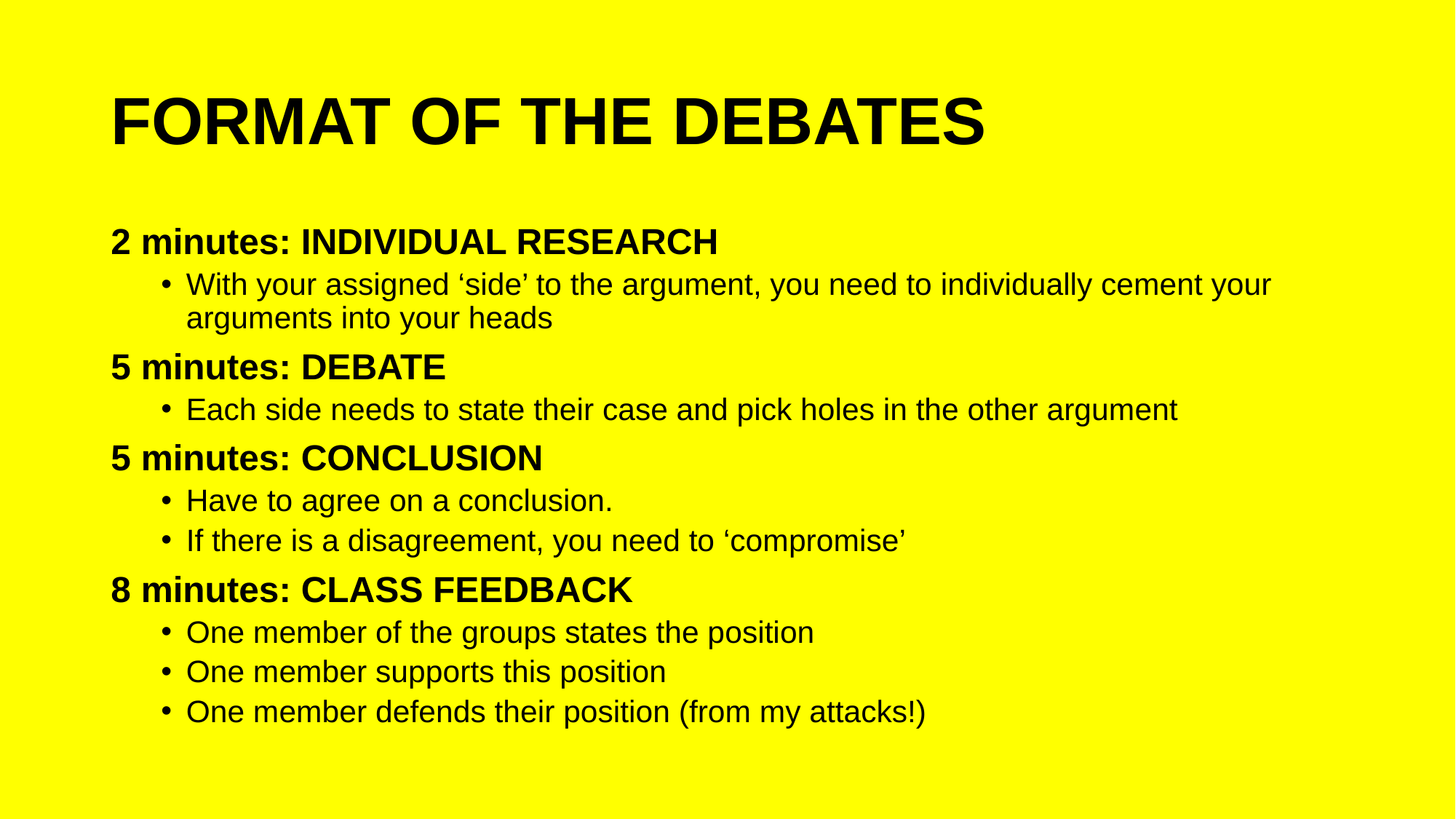

# FORMAT OF THE DEBATES
2 minutes: INDIVIDUAL RESEARCH
With your assigned ‘side’ to the argument, you need to individually cement your arguments into your heads
5 minutes: DEBATE
Each side needs to state their case and pick holes in the other argument
5 minutes: CONCLUSION
Have to agree on a conclusion.
If there is a disagreement, you need to ‘compromise’
8 minutes: CLASS FEEDBACK
One member of the groups states the position
One member supports this position
One member defends their position (from my attacks!)